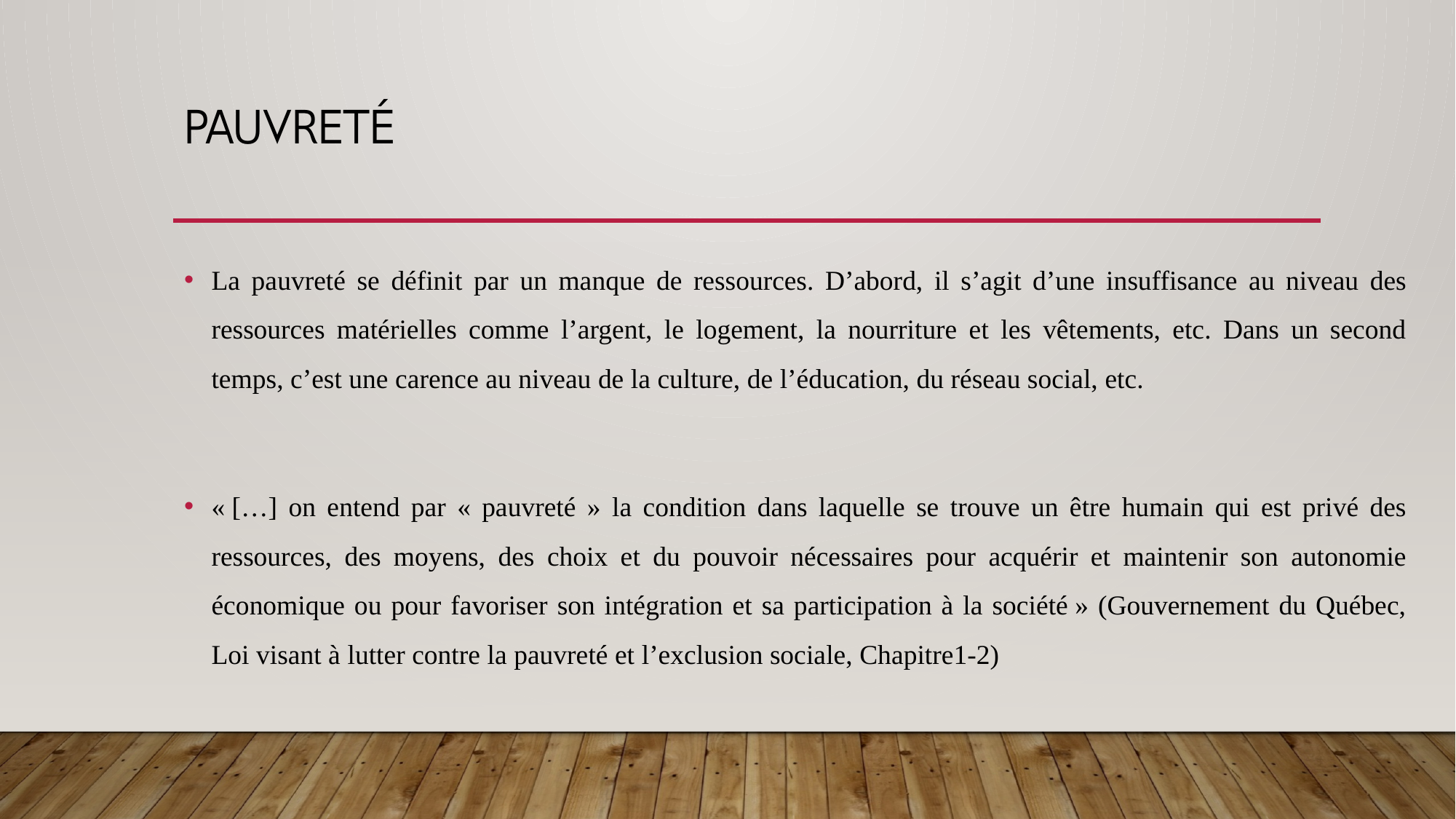

# pauvreté
La pauvreté se définit par un manque de ressources. D’abord, il s’agit d’une insuffisance au niveau des ressources matérielles comme l’argent, le logement, la nourriture et les vêtements, etc. Dans un second temps, c’est une carence au niveau de la culture, de l’éducation, du réseau social, etc.

« […] on entend par « pauvreté » la condition dans laquelle se trouve un être humain qui est privé des ressources, des moyens, des choix et du pouvoir nécessaires pour acquérir et maintenir son autonomie économique ou pour favoriser son intégration et sa participation à la société » (Gouvernement du Québec, Loi visant à lutter contre la pauvreté et l’exclusion sociale, Chapitre1-2)